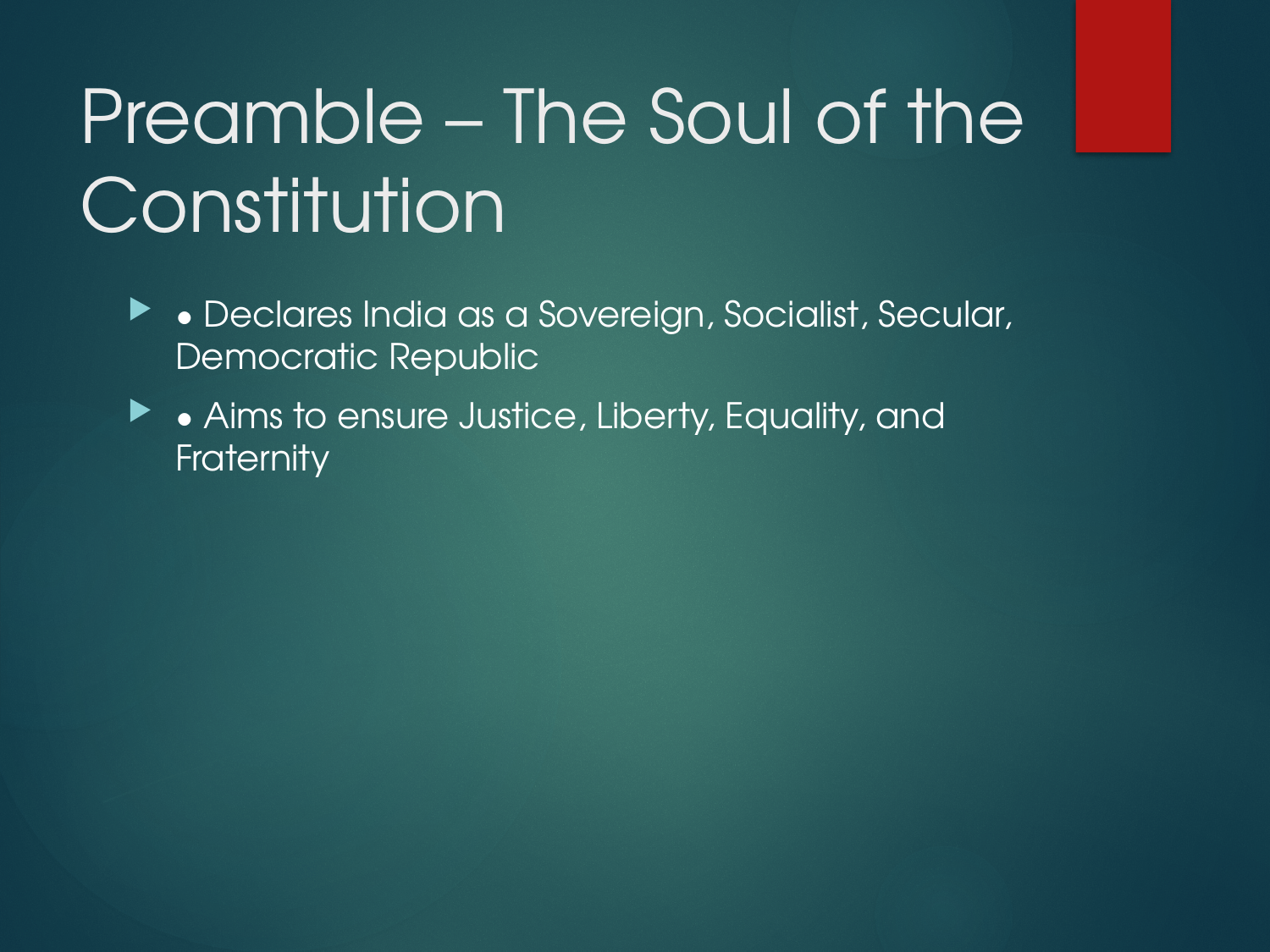

# Preamble – The Soul of the Constitution
• Declares India as a Sovereign, Socialist, Secular, Democratic Republic
• Aims to ensure Justice, Liberty, Equality, and Fraternity